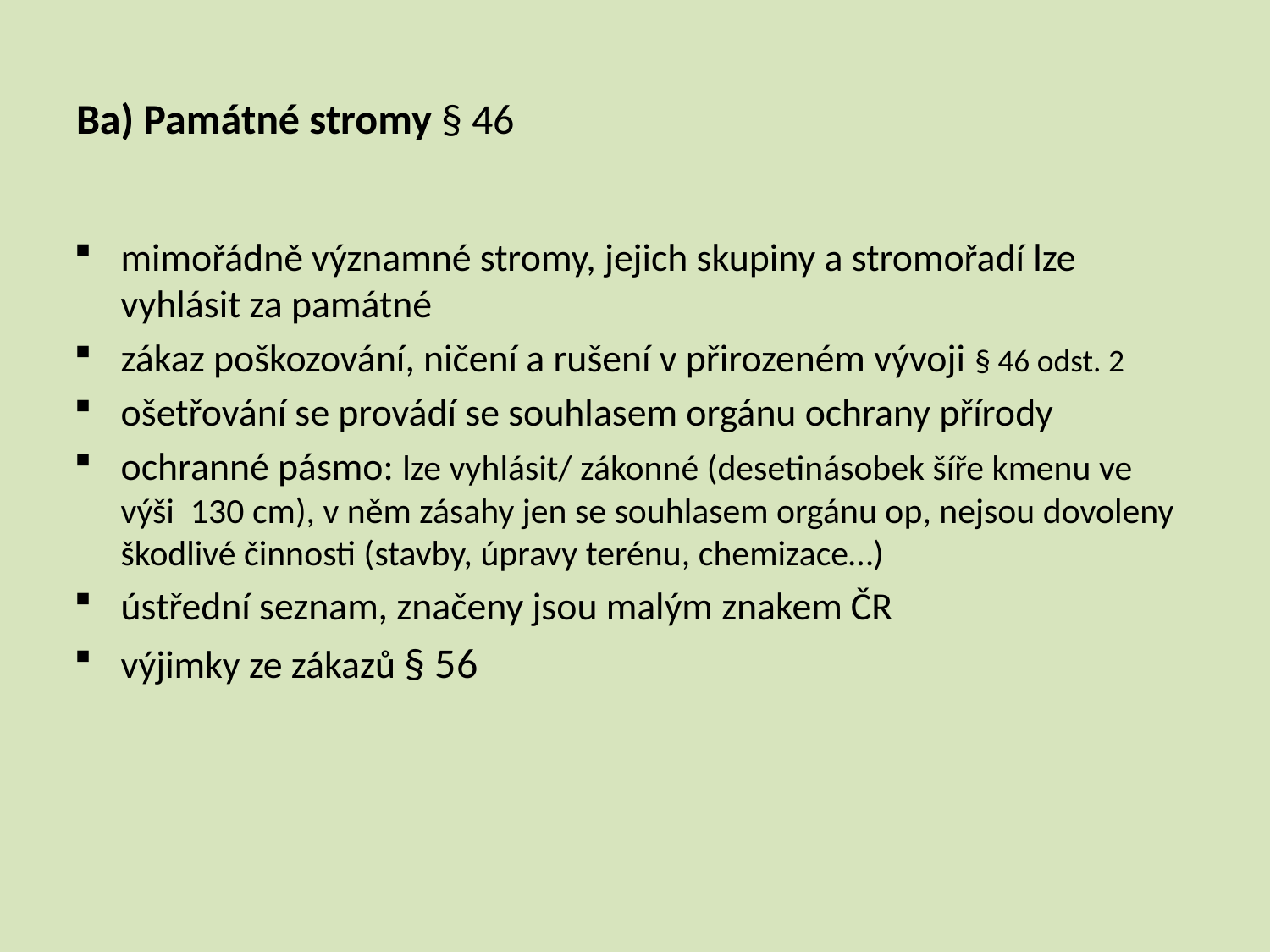

# Ba) Památné stromy § 46
mimořádně významné stromy, jejich skupiny a stromořadí lze vyhlásit za památné
zákaz poškozování, ničení a rušení v přirozeném vývoji § 46 odst. 2
ošetřování se provádí se souhlasem orgánu ochrany přírody
ochranné pásmo: lze vyhlásit/ zákonné (desetinásobek šíře kmenu ve výši  130 cm), v něm zásahy jen se souhlasem orgánu op, nejsou dovoleny škodlivé činnosti (stavby, úpravy terénu, chemizace…)
ústřední seznam, značeny jsou malým znakem ČR
výjimky ze zákazů § 56